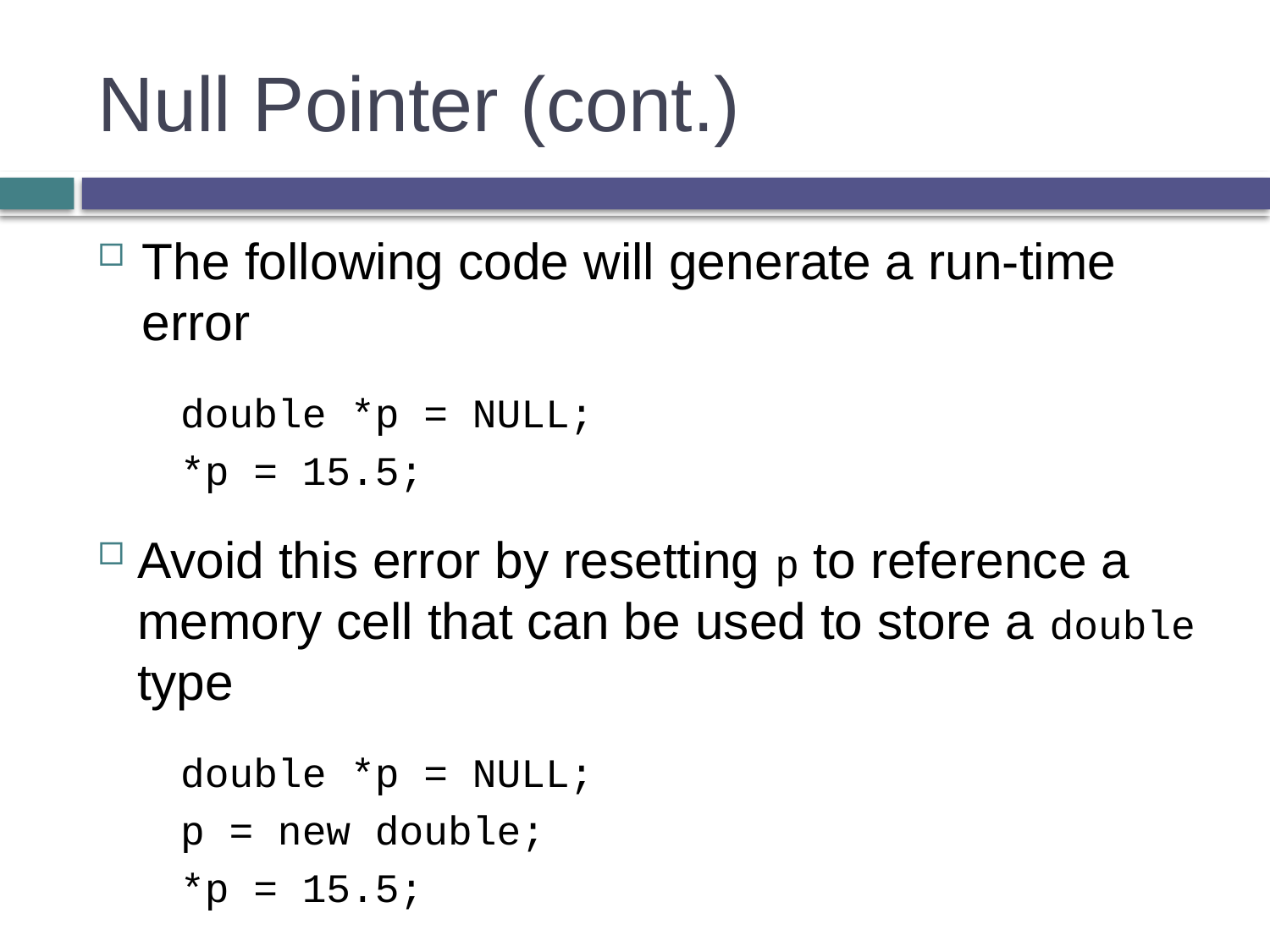

# Null Pointer (cont.)

The following code will generate a run-time error

double *p = NULL;
*p = 15.5;

Avoid this error by resetting p to reference a memory cell that can be used to store a double type

double *p = NULL;
p = new double;
*p = 15.5;